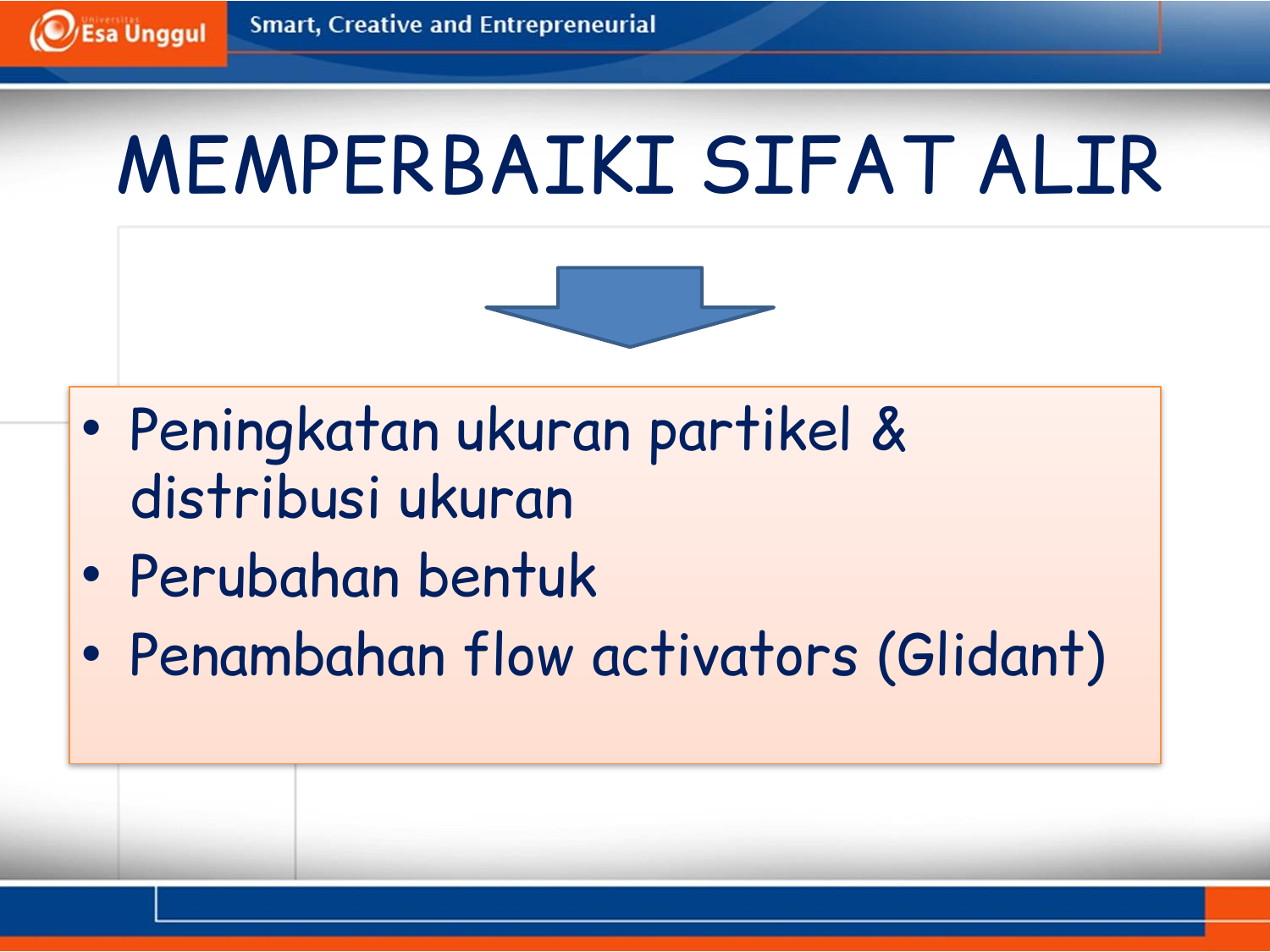

# MEMPERBAIKI SIFAT ALIR

Peningkatan ukuran partikel & distribusi ukuran
Perubahan bentuk
Penambahan flow activators (Glidant)